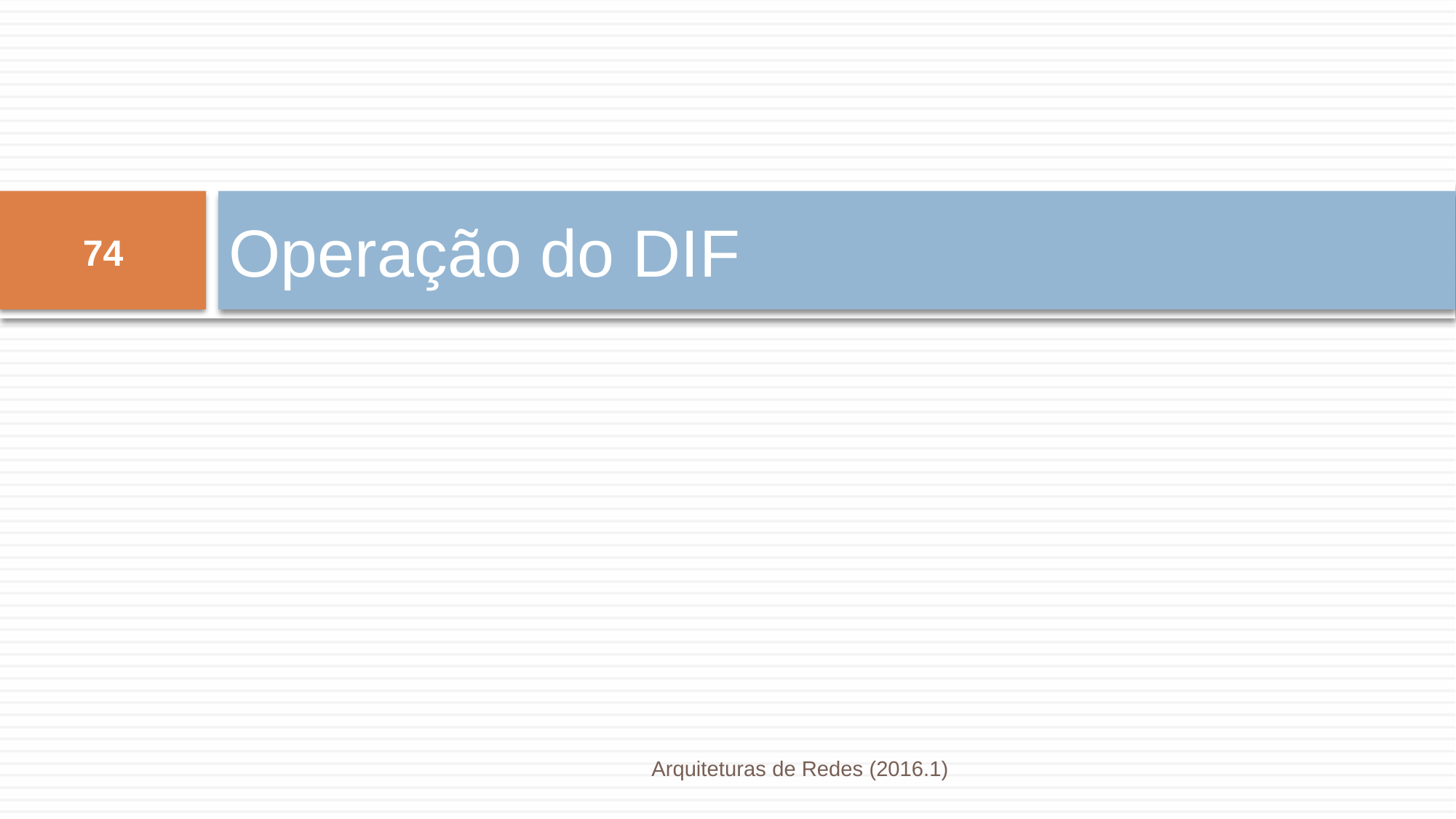

# Operação do DIF
74

Arquiteturas de Redes (2016.1)